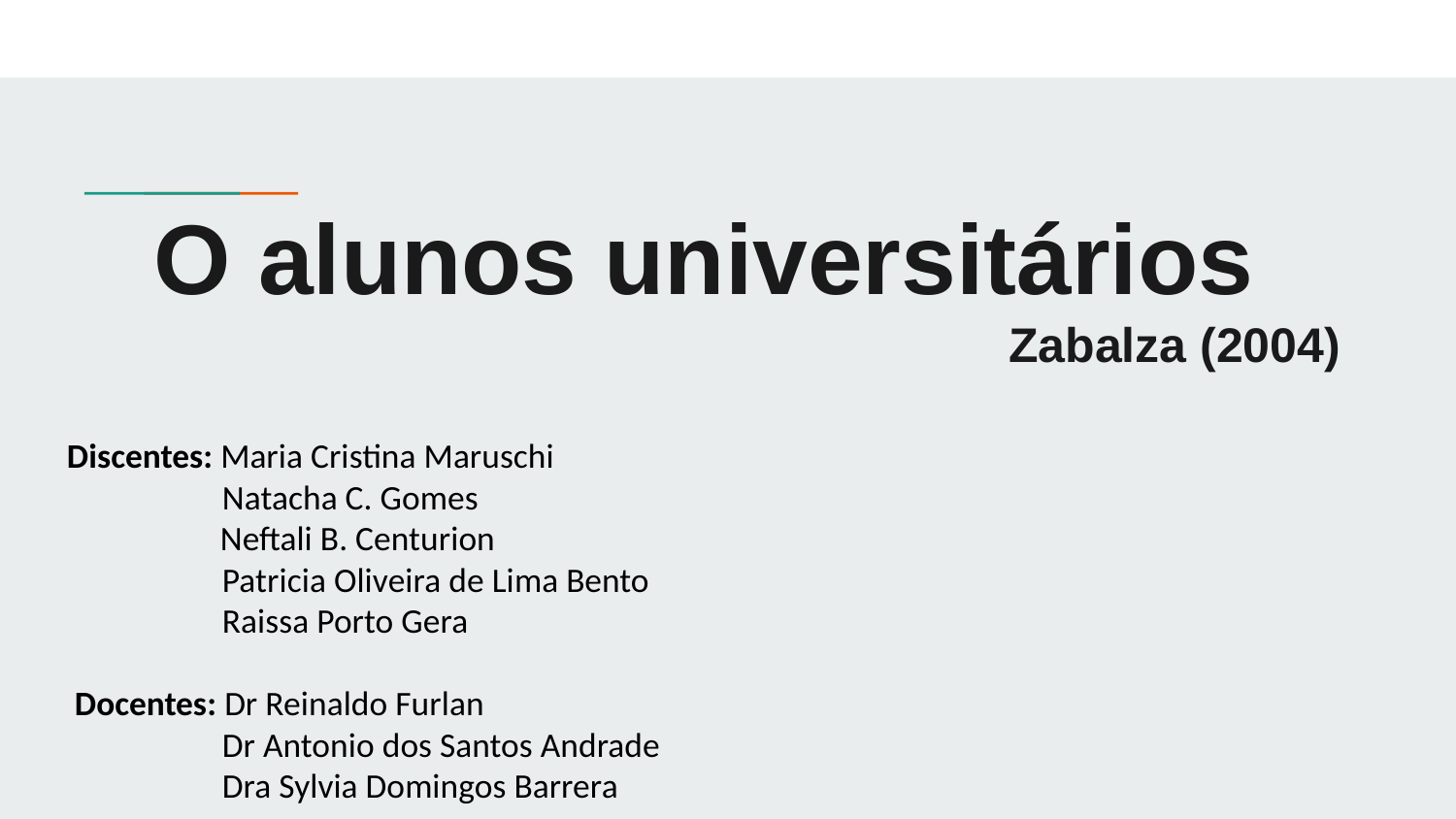

# O alunos universitários
Zabalza (2004)
Discentes: Maria Cristina Maruschi
                    Natacha C. Gomes
	 Neftali B. Centurion
                    Patricia Oliveira de Lima Bento
                    Raissa Porto Gera

 Docentes: Dr Reinaldo Furlan
                    Dr Antonio dos Santos Andrade
                    Dra Sylvia Domingos Barrera